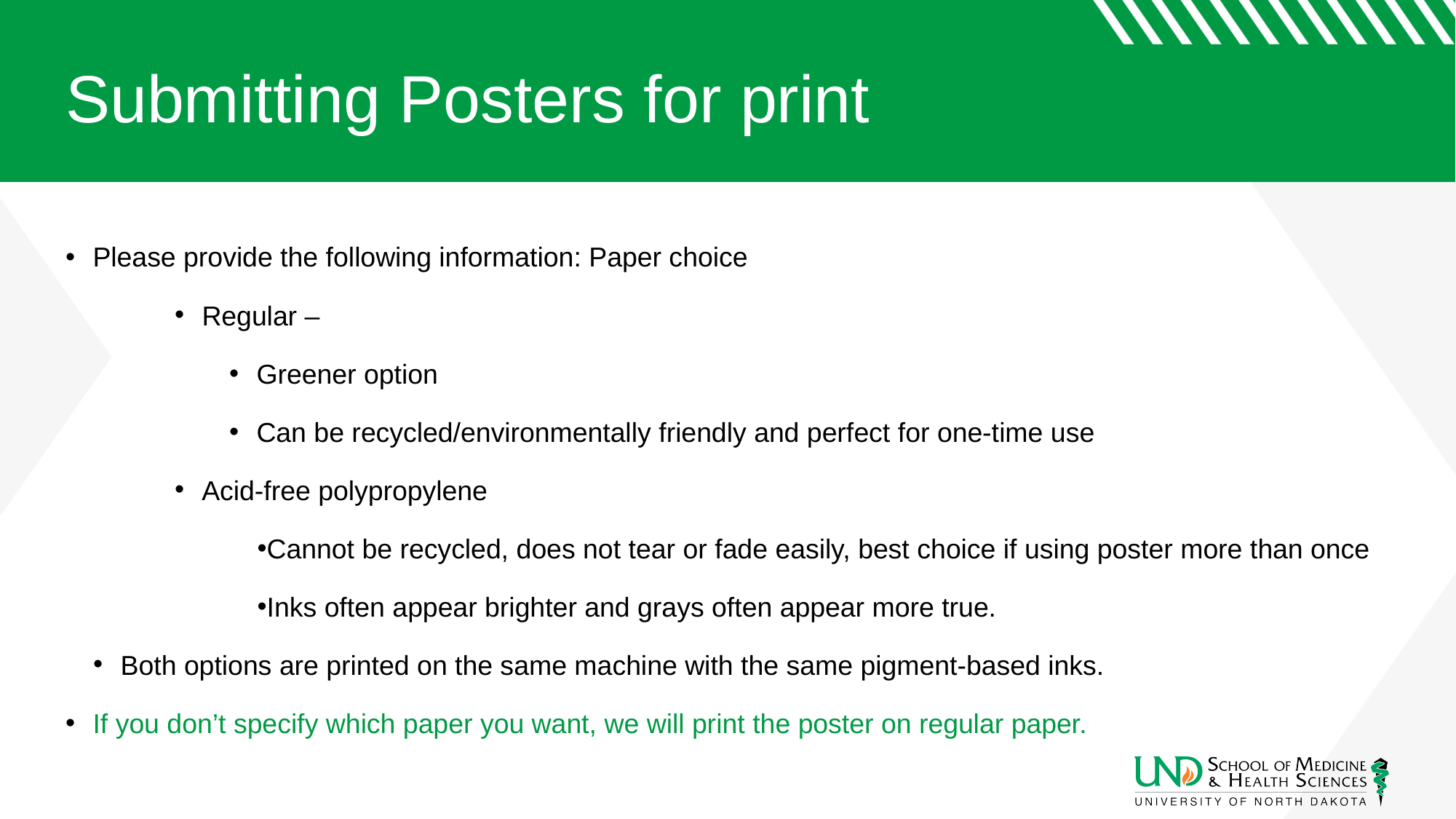

# Submitting Posters for print
Please provide the following information: Paper choice
Regular –
Greener option
Can be recycled/environmentally friendly and perfect for one-time use
Acid-free polypropylene
Cannot be recycled, does not tear or fade easily, best choice if using poster more than once
Inks often appear brighter and grays often appear more true.
Both options are printed on the same machine with the same pigment-based inks.
If you don’t specify which paper you want, we will print the poster on regular paper.